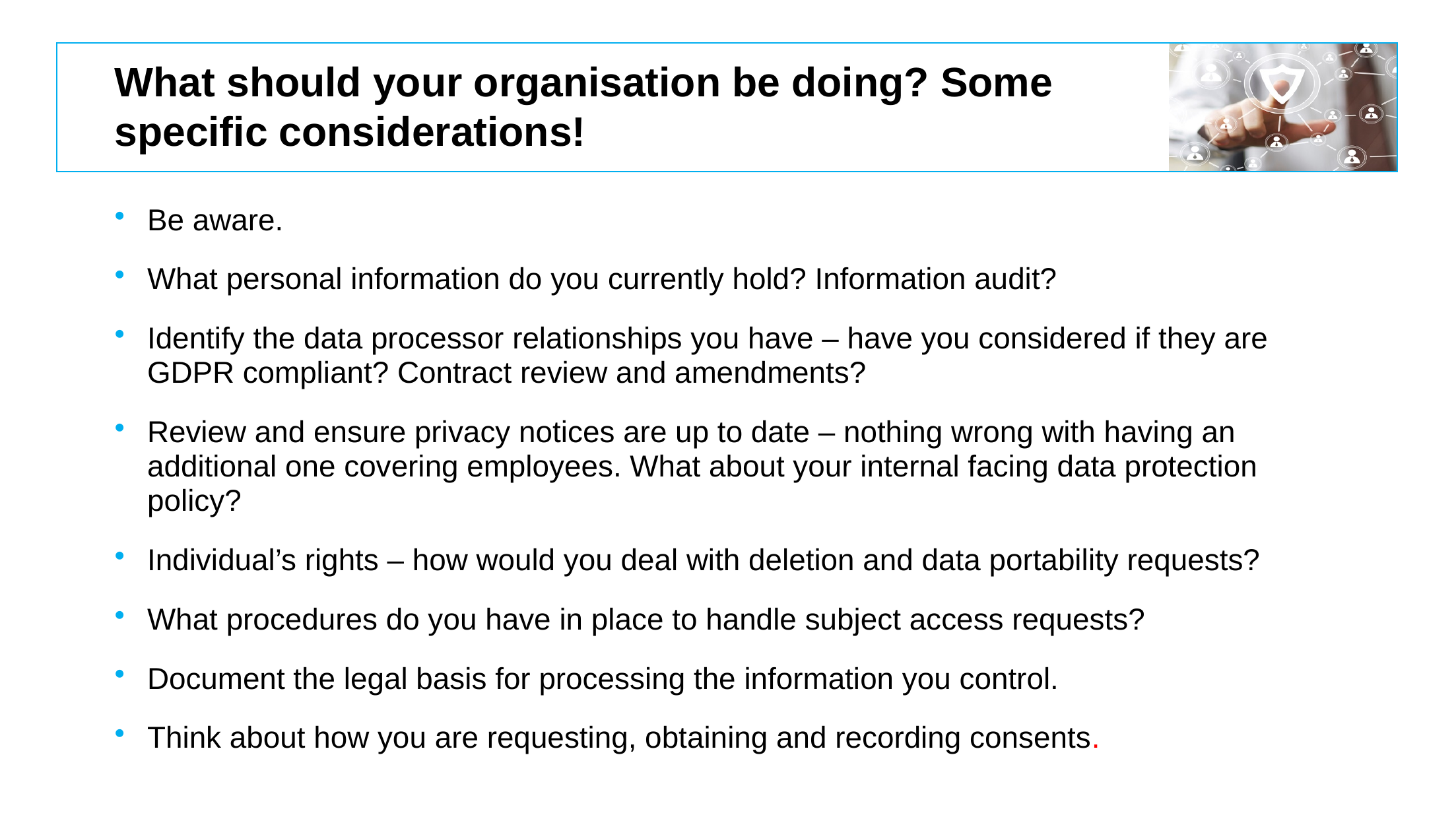

# What should your organisation be doing? Some specific considerations!
Be aware.
What personal information do you currently hold? Information audit?
Identify the data processor relationships you have – have you considered if they are GDPR compliant? Contract review and amendments?
Review and ensure privacy notices are up to date – nothing wrong with having an additional one covering employees. What about your internal facing data protection policy?
Individual’s rights – how would you deal with deletion and data portability requests?
What procedures do you have in place to handle subject access requests?
Document the legal basis for processing the information you control.
Think about how you are requesting, obtaining and recording consents.